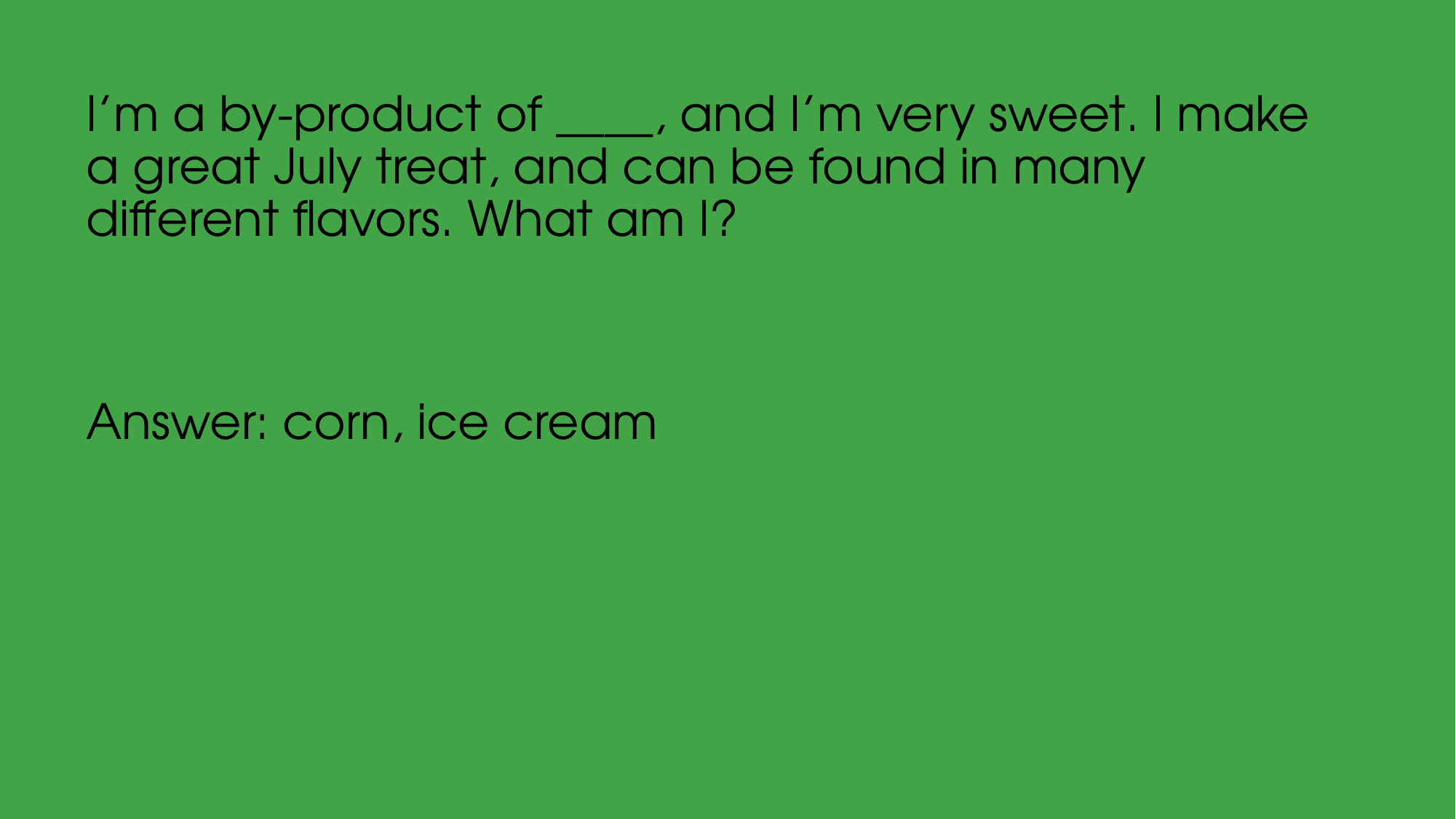

I’m a by-product of ____, and I’m very sweet. I make a great July treat, and can be found in many different flavors. What am I?

Answer: corn, ice cream